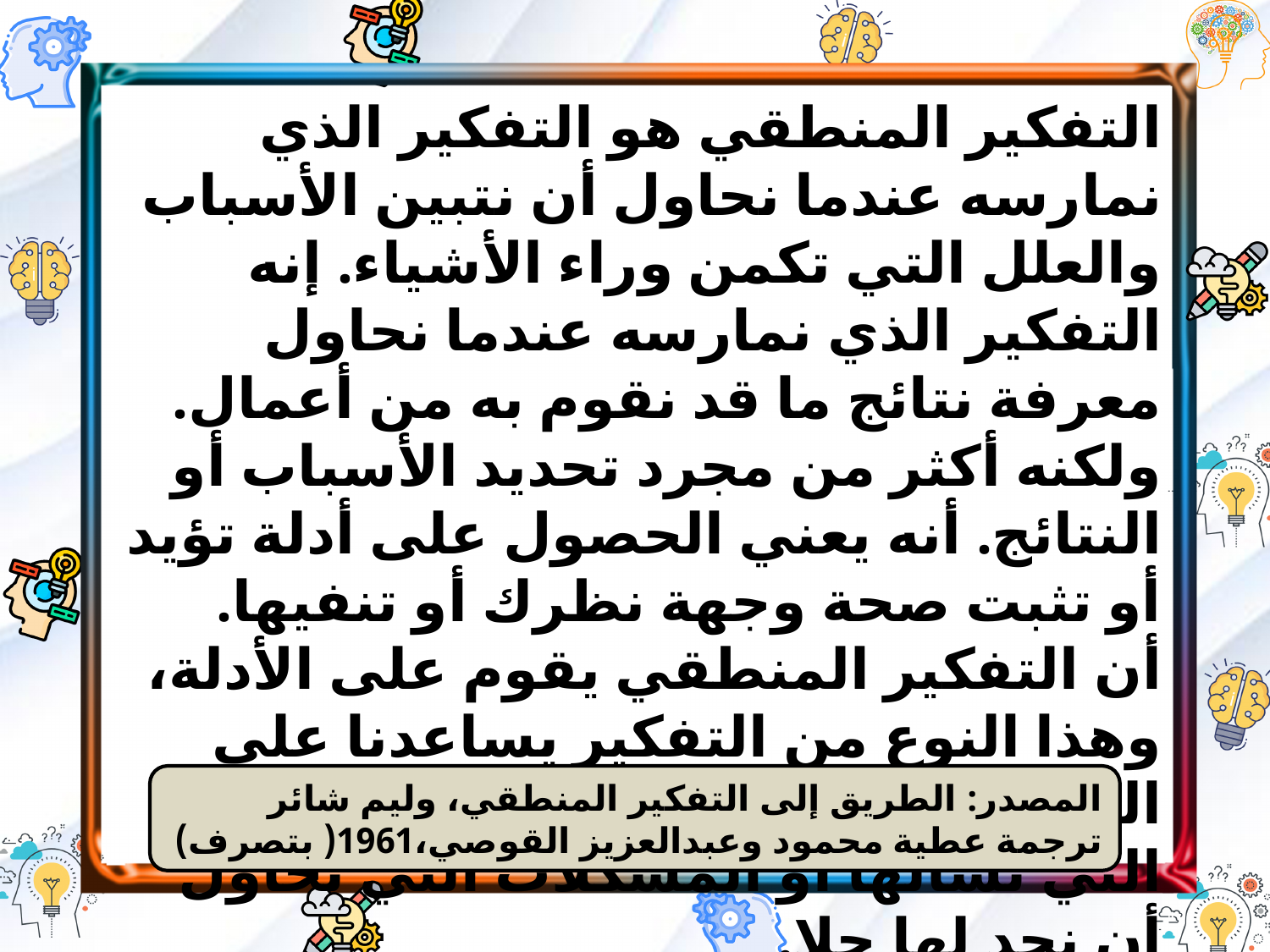

التفكير المنطقي هو التفكير الذي نمارسه عندما نحاول أن نتبين الأسباب والعلل التي تكمن وراء الأشياء. إنه التفكير الذي نمارسه عندما نحاول معرفة نتائج ما قد نقوم به من أعمال. ولكنه أكثر من مجرد تحديد الأسباب أو النتائج. أنه يعني الحصول على أدلة تؤيد أو تثبت صحة وجهة نظرك أو تنفيها.
أن التفكير المنطقي يقوم على الأدلة، وهذا النوع من التفكير يساعدنا على الوصول إلى أفضل إجابة عن الأسئلة التي نسألها أو المشكلات التي نحاول أن نجد لها حلا.
المصدر: الطريق إلى التفكير المنطقي، وليم شائر ترجمة عطية محمود وعبدالعزيز القوصي،1961( بتصرف)